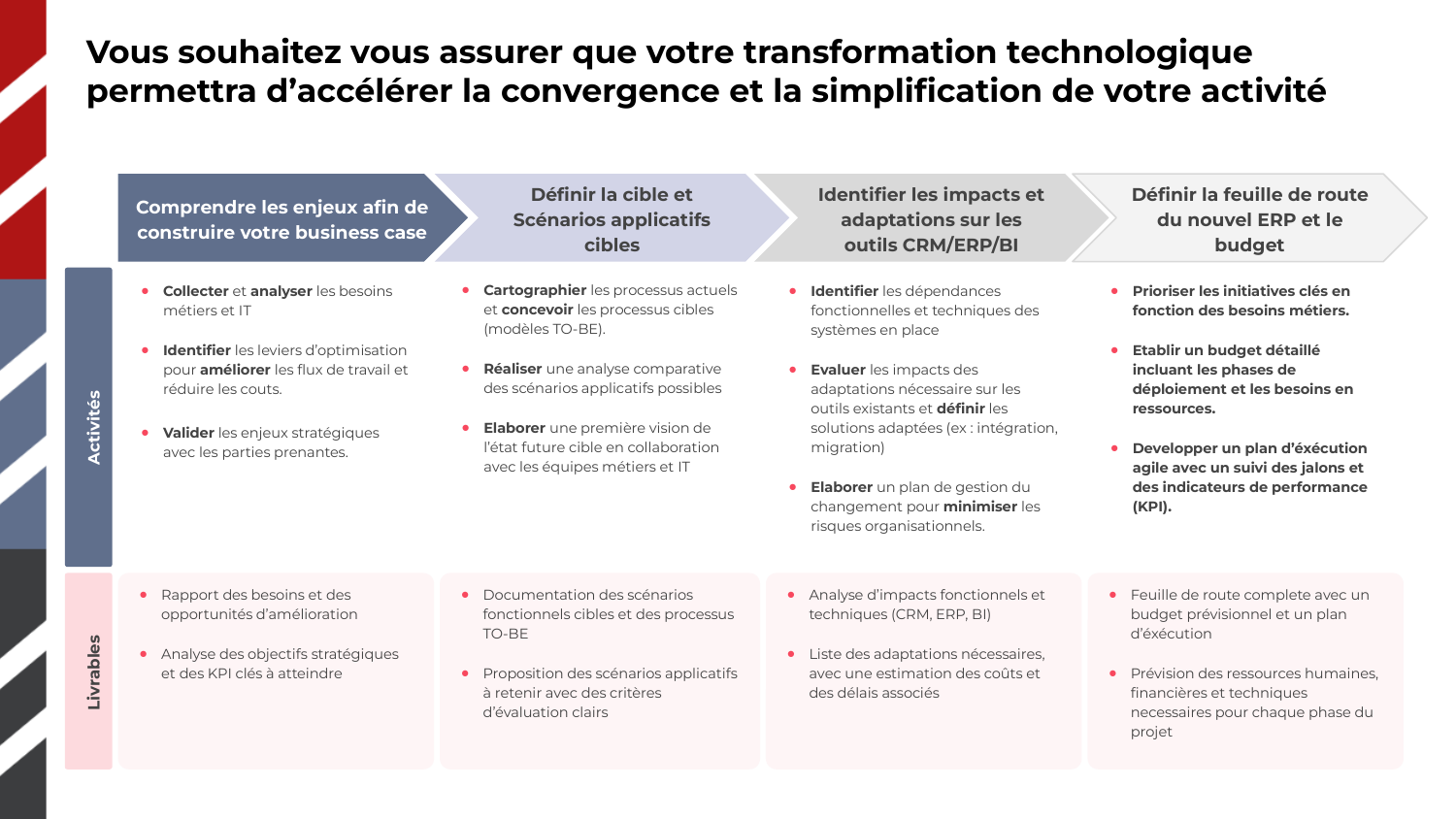

# Vous souhaitez vous assurer que votre transformation technologique permettra d’accélérer la convergence et la simplification de votre activité
Comprendre les enjeux afin de construire votre business case
Définir la cible et Scénarios applicatifs cibles
Identifier les impacts et adaptations sur les outils CRM/ERP/BI
Définir la feuille de route du nouvel ERP et le budget

Collecter et analyser les besoins métiers et IT
Identifier les leviers d’optimisation pour améliorer les flux de travail et réduire les couts.
Valider les enjeux stratégiques avec les parties prenantes.
Cartographier les processus actuels et concevoir les processus cibles (modèles TO-BE).
Réaliser une analyse comparative des scénarios applicatifs possibles
Elaborer une première vision de l’état future cible en collaboration avec les équipes métiers et IT
Identifier les dépendances fonctionnelles et techniques des systèmes en place
Evaluer les impacts des adaptations nécessaire sur les outils existants et définir les solutions adaptées (ex : intégration, migration)
Elaborer un plan de gestion du changement pour minimiser les risques organisationnels.
Prioriser les initiatives clés en fonction des besoins métiers.
Etablir un budget détaillé incluant les phases de déploiement et les besoins en ressources.
Developper un plan d’éxécution agile avec un suivi des jalons et des indicateurs de performance (KPI).
Activités

Rapport des besoins et des opportunités d’amélioration
Analyse des objectifs stratégiques et des KPI clés à atteindre
Documentation des scénarios fonctionnels cibles et des processus TO-BE
Proposition des scénarios applicatifs à retenir avec des critères d’évaluation clairs
Analyse d’impacts fonctionnels et techniques (CRM, ERP, BI)
Liste des adaptations nécessaires, avec une estimation des coûts et des délais associés
Feuille de route complete avec un budget prévisionnel et un plan d’éxécution
Prévision des ressources humaines, financières et techniques necessaires pour chaque phase du projet
Livrables